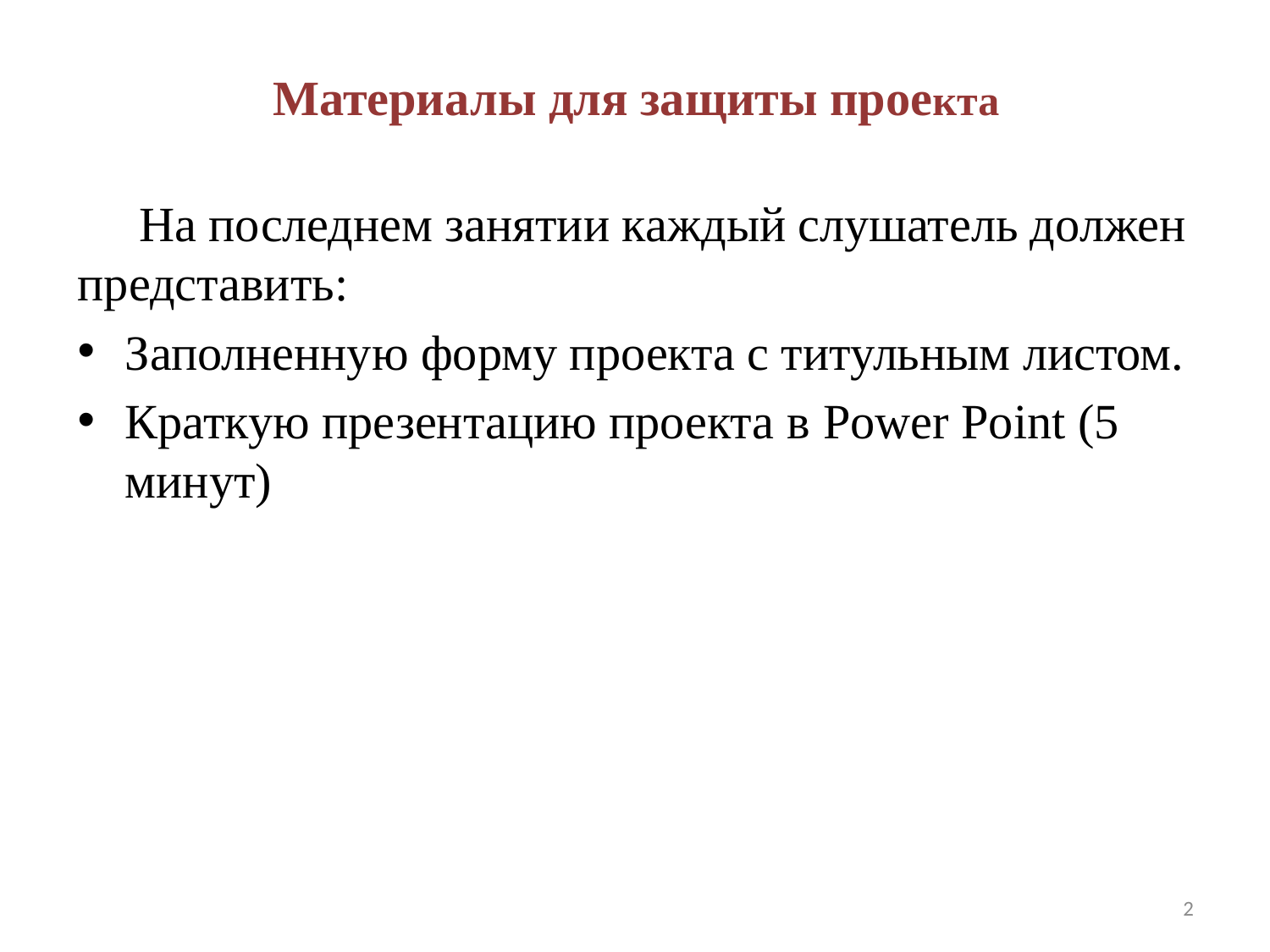

# Материалы для защиты проекта
     На последнем занятии каждый слушатель должен представить:
Заполненную форму проекта с титульным листом.
Краткую презентацию проекта в Power Point (5 минут)

2